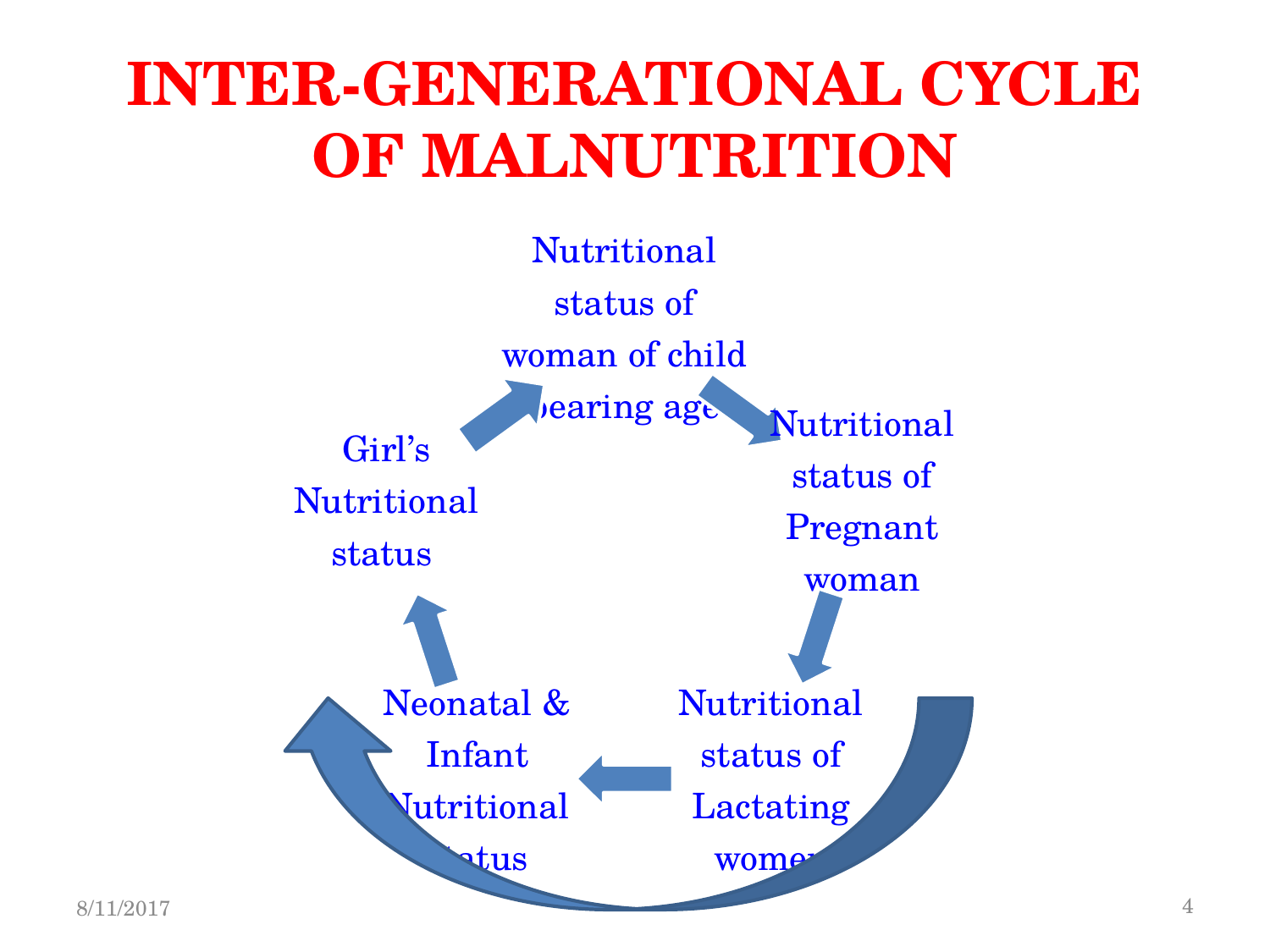

# INTER-GENERATIONAL CYCLE OF MALNUTRITION
Nutritional status of woman of child bearing age
Nutritional status of Lactating women
Neonatal & Infant Nutritional status
Girl’s Nutritional status

8/11/2017
4